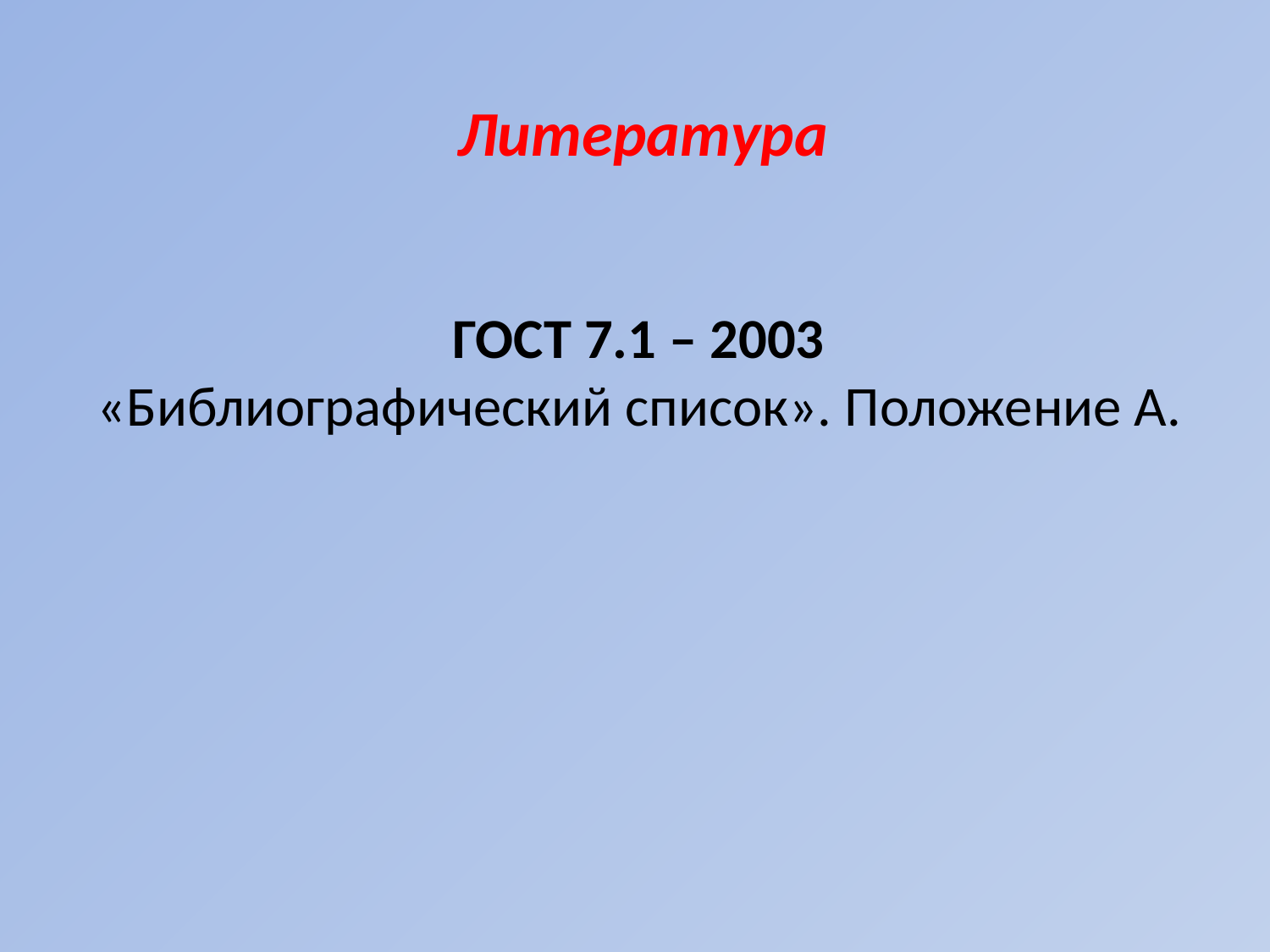

Литература
ГОСТ 7.1 – 2003
«Библиографический список». Положение А.